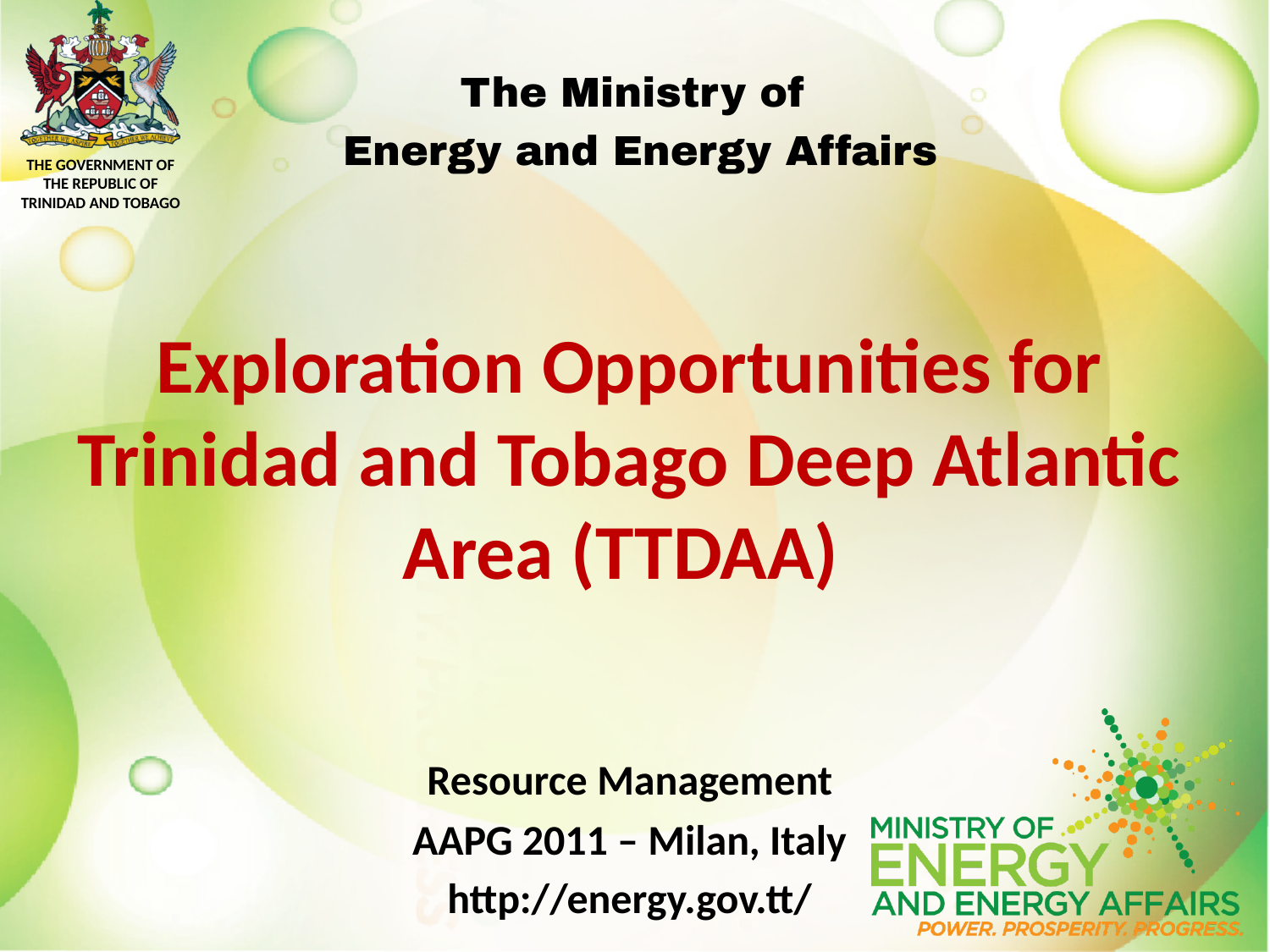

The Ministry of
Energy and Energy Affairs
# Exploration Opportunities for Trinidad and Tobago Deep Atlantic Area (TTDAA)

Resource Management
AAPG 2011 – Milan, Italy
http://energy.gov.tt/